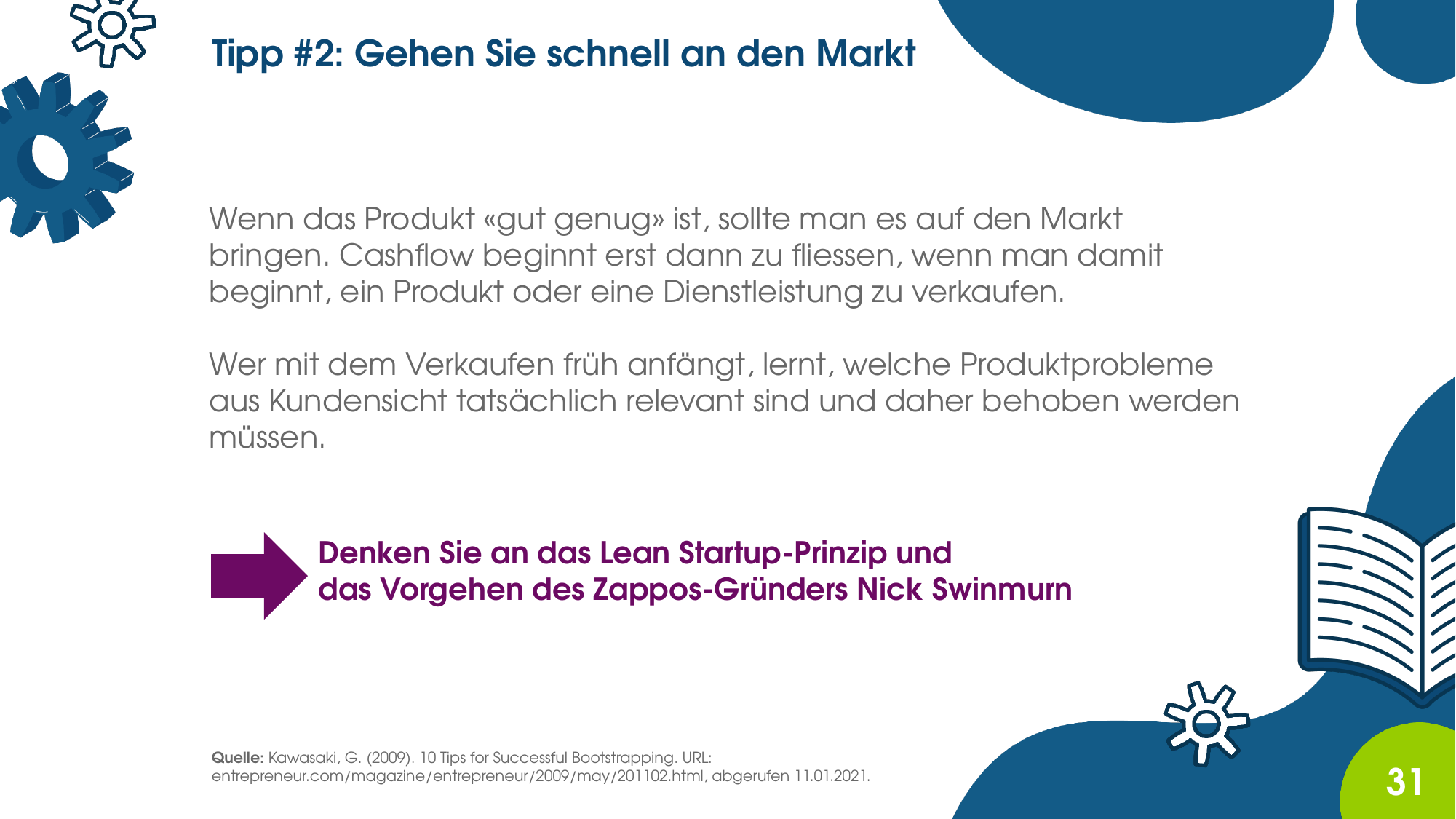

Tipp #2: Gehen Sie schnell an den Markt
Wenn das Produkt «gut genug» ist, sollte man es auf den Markt bringen. Cashflow beginnt erst dann zu fliessen, wenn man damit beginnt, ein Produkt oder eine Dienstleistung zu verkaufen.

Wer mit dem Verkaufen früh anfängt, lernt, welche Produktprobleme aus Kundensicht tatsächlich relevant sind und daher behoben werden müssen.

Denken Sie an das Lean Startup-Prinzip und
das Vorgehen des Zappos-Gründers Nick Swinmurn

Quelle: Kawasaki, G. (2009). 10 Tips for Successful Bootstrapping. URL: entrepreneur.com/magazine/entrepreneur/2009/may/201102.html, abgerufen 11.01.2021.
31